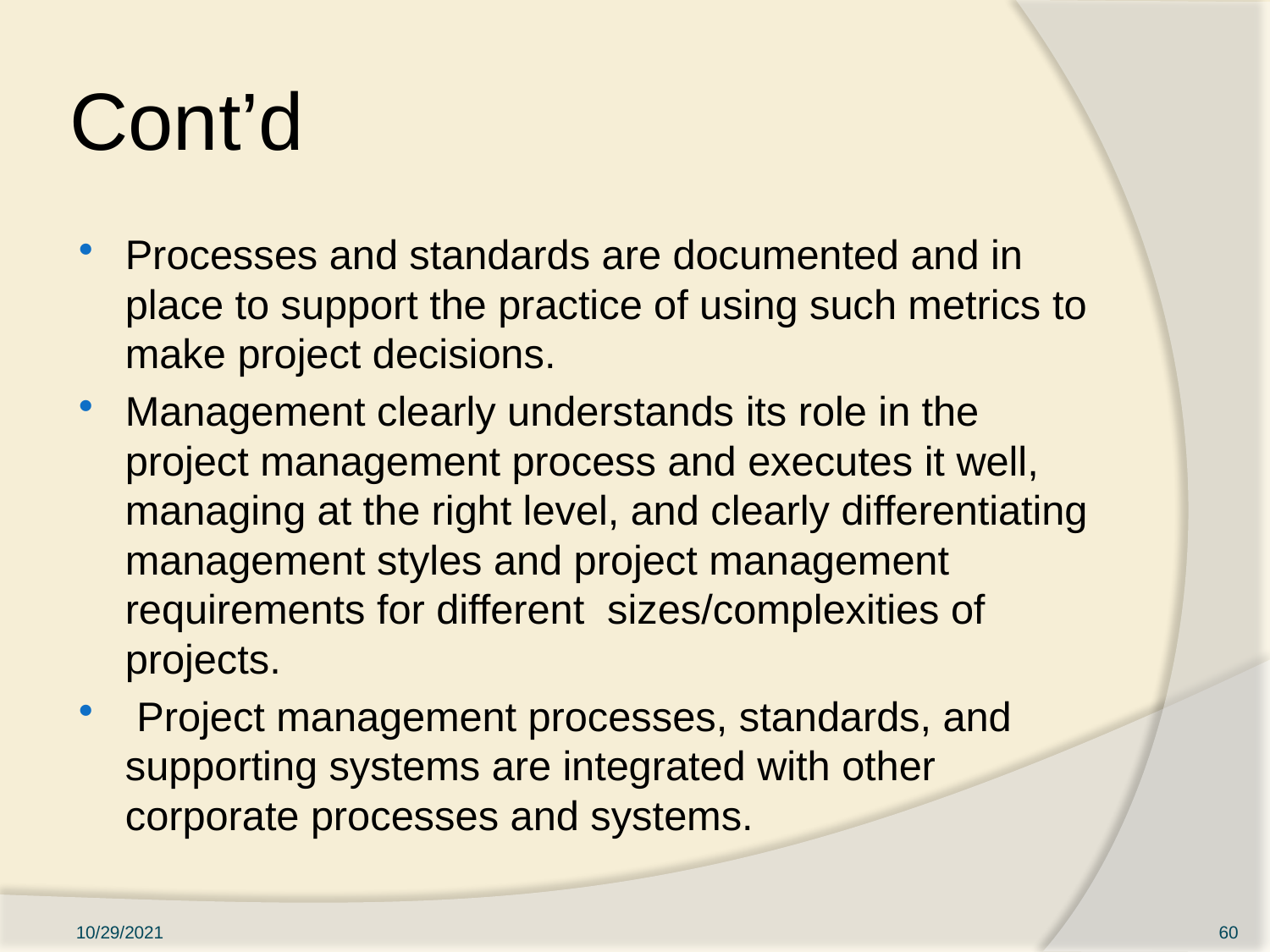

# Cont’d
Processes and standards are documented and in place to support the practice of using such metrics to make project decisions.
Management clearly understands its role in the project management process and executes it well, managing at the right level, and clearly differentiating management styles and project management requirements for different  sizes/complexities of projects.
 Project management processes, standards, and supporting systems are integrated with other corporate processes and systems.

10/29/2021
60